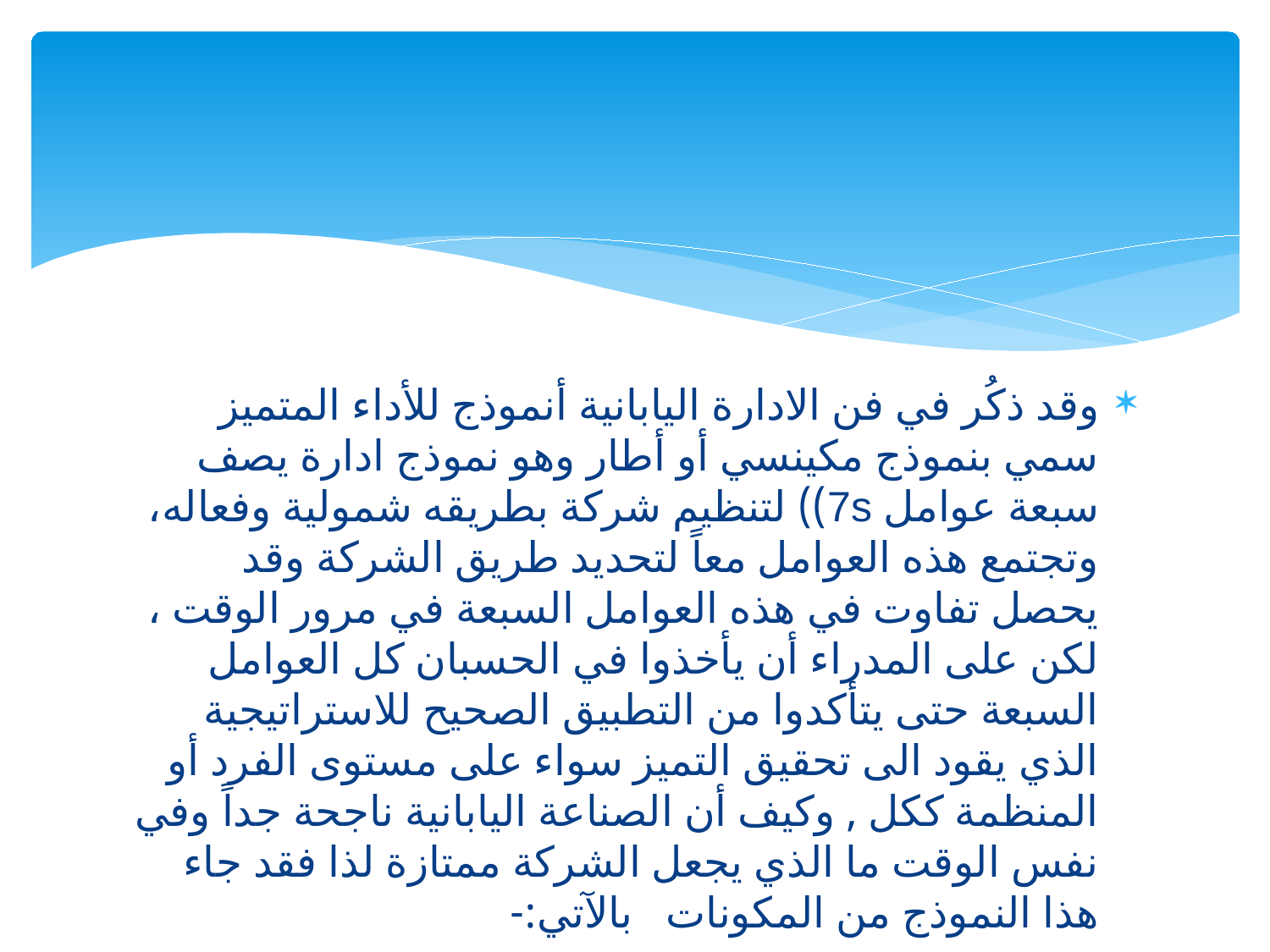

وقد ذكُر في فن الادارة اليابانية أنموذج للأداء المتميز سمي بنموذج مكينسي أو أطار وهو نموذج ادارة يصف سبعة عوامل 7s)) لتنظيم شركة بطريقه شمولية وفعاله، وتجتمع هذه العوامل معاً لتحديد طريق الشركة وقد يحصل تفاوت في هذه العوامل السبعة في مرور الوقت ، لكن على المدراء أن يأخذوا في الحسبان كل العوامل السبعة حتى يتأكدوا من التطبيق الصحيح للاستراتيجية الذي يقود الى تحقيق التميز سواء على مستوى الفرد أو المنظمة ككل , وكيف أن الصناعة اليابانية ناجحة جداً وفي نفس الوقت ما الذي يجعل الشركة ممتازة لذا فقد جاء هذا النموذج من المكونات   بالآتي:-